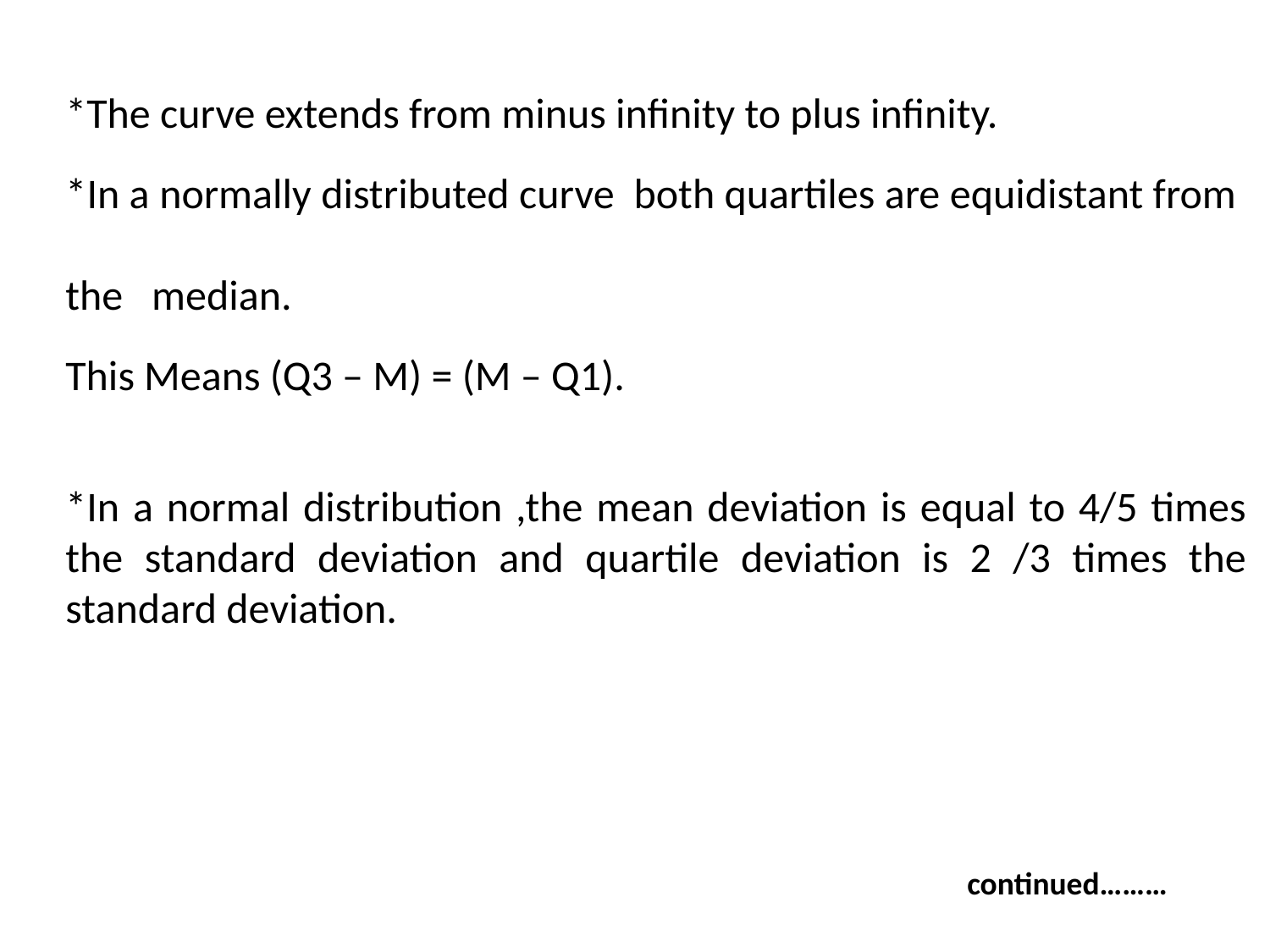

*The curve extends from minus infinity to plus infinity.

*In a normally distributed curve  both quartiles are equidistant from
the   median.

This Means (Q3 – M) = (M – Q1).

*In a normal distribution ,the mean deviation is equal to 4/5 times the standard deviation and quartile deviation is 2 /3 times the standard deviation.

continued………